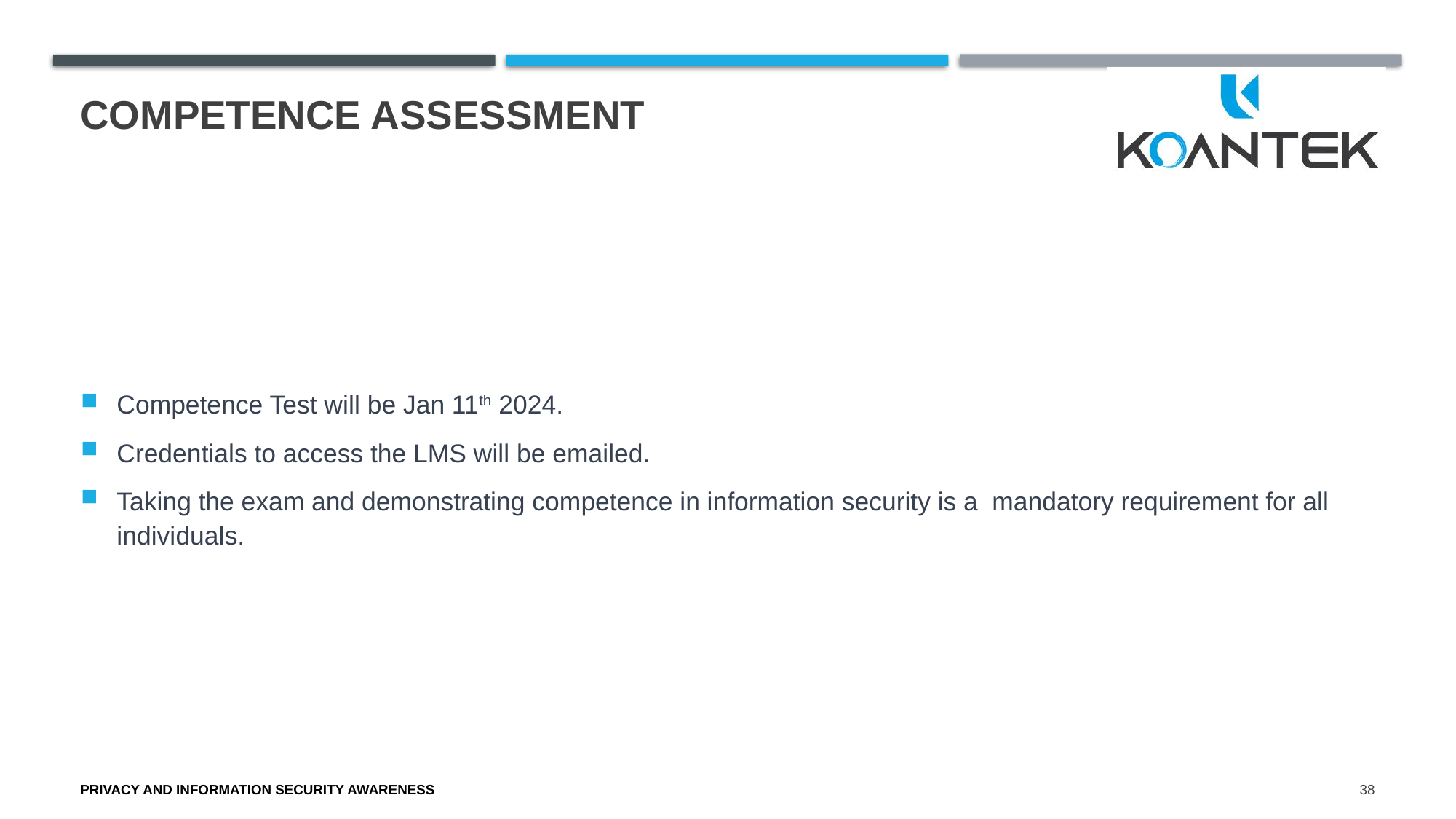

# Competence assessment
Competence Test will be Jan 11th 2024.
Credentials to access the LMS will be emailed.
Taking the exam and demonstrating competence in information security is a  mandatory requirement for all individuals.
Privacy and Information Security Awareness
38